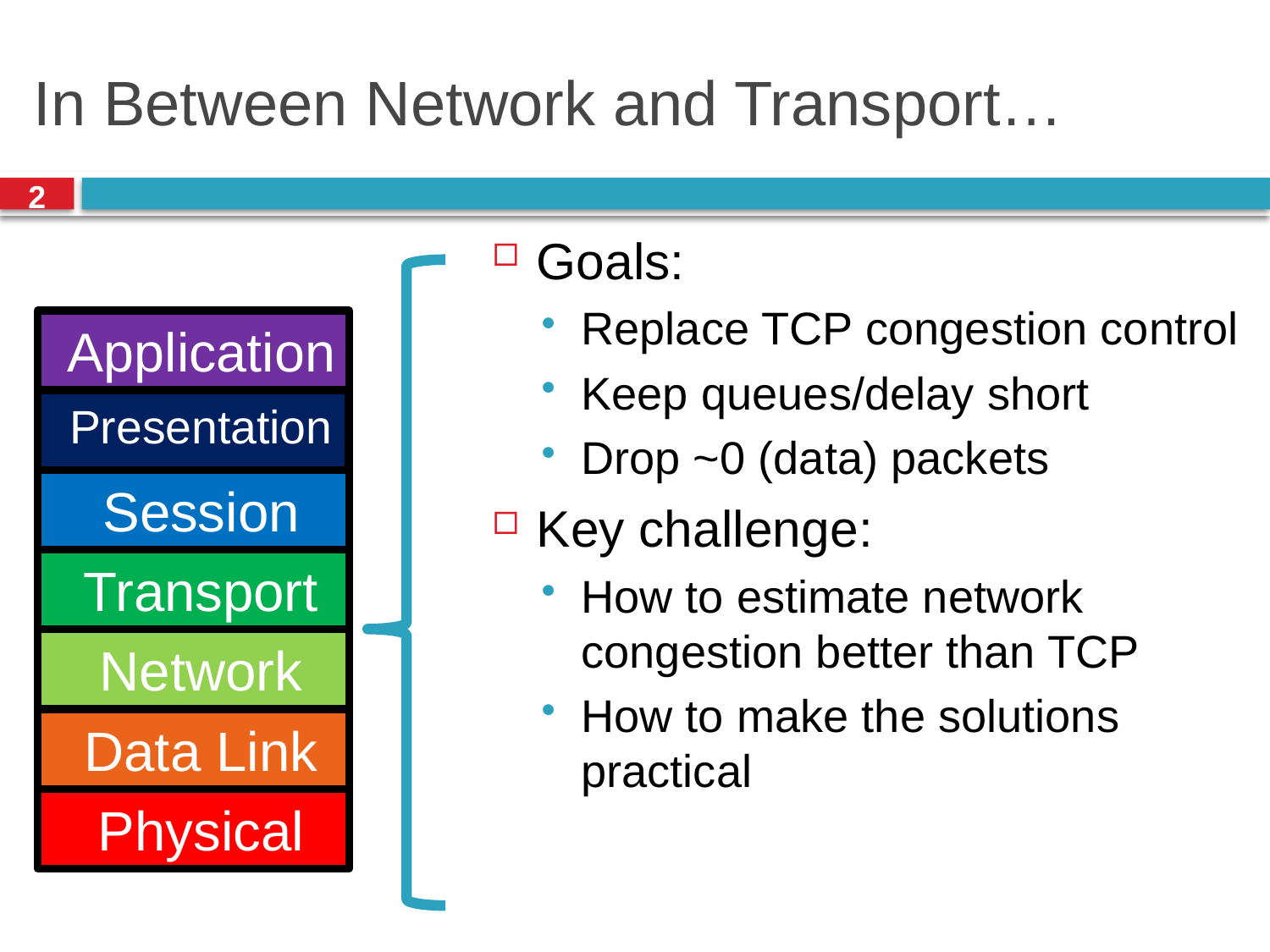

# In Between Network and Transport…
2
Goals:
Replace TCP congestion control
Keep queues/delay short
Drop ~0 (data) packets
Key challenge:
How to estimate network congestion better than TCP
How to make the solutions practical

Application
Presentation
Session
Transport
Network
Data Link
Physical